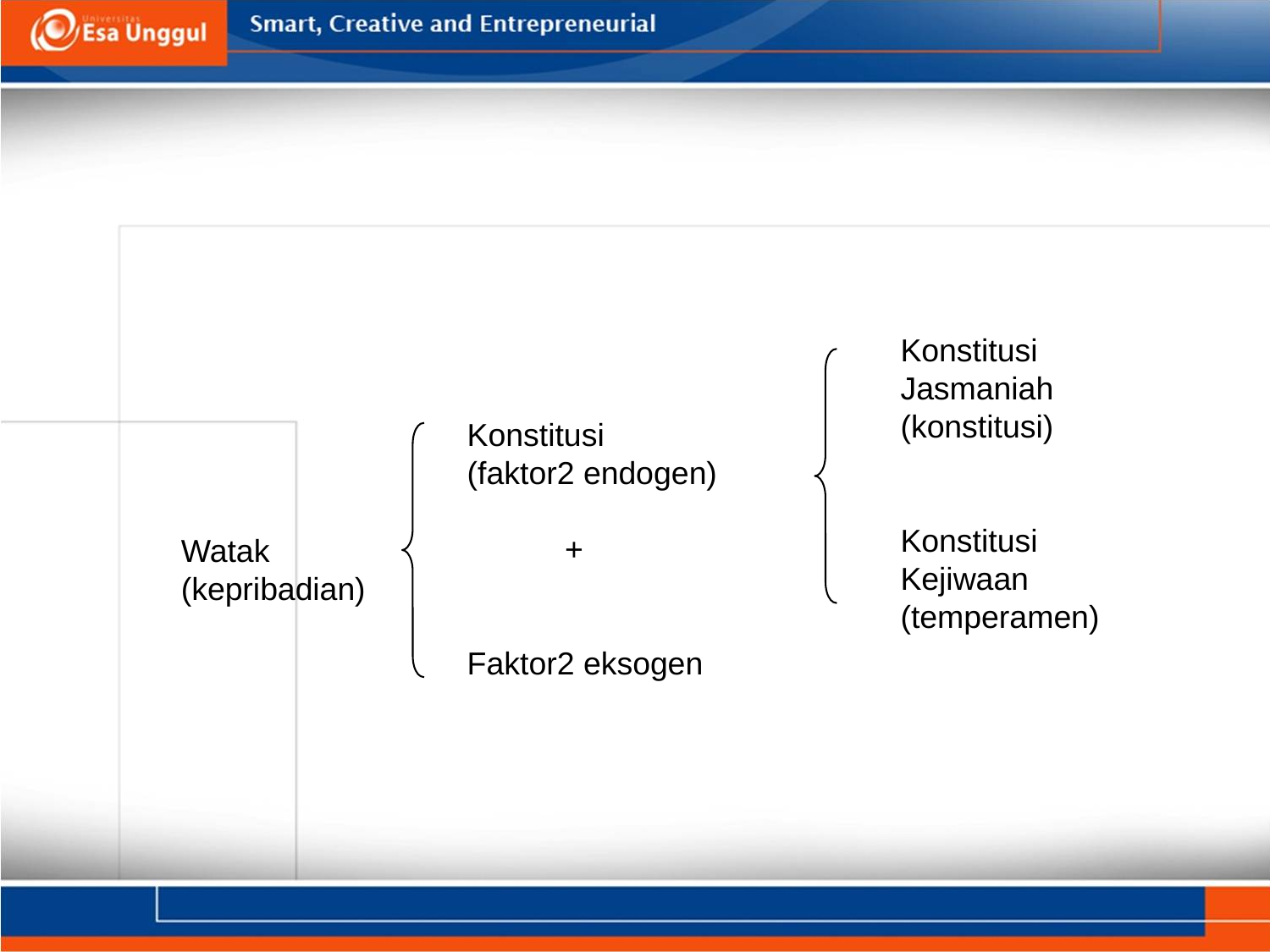

#

Konstitusi
Jasmaniah
(konstitusi)

Konstitusi
Kejiwaan
(temperamen)

Konstitusi
(faktor2 endogen)

           +

Faktor2 eksogen

Watak
(kepribadian)